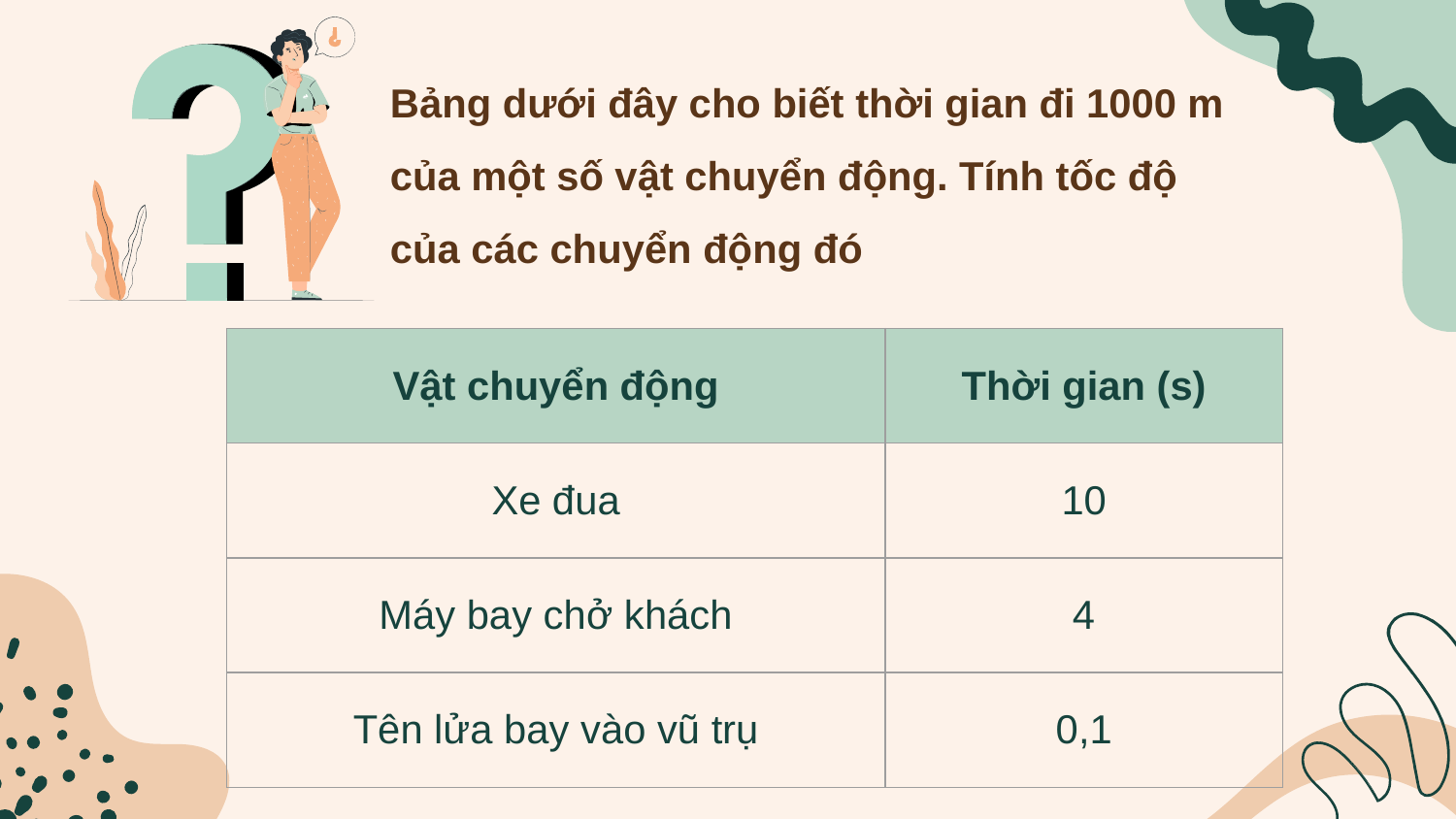

# Bảng dưới đây cho biết thời gian đi 1000 m của một số vật chuyển động. Tính tốc độ của các chuyển động đó
| Vật chuyển động | Thời gian (s) |
| --- | --- |
| Xe đua | 10 |
| Máy bay chở khách | 4 |
| Tên lửa bay vào vũ trụ | 0,1 |